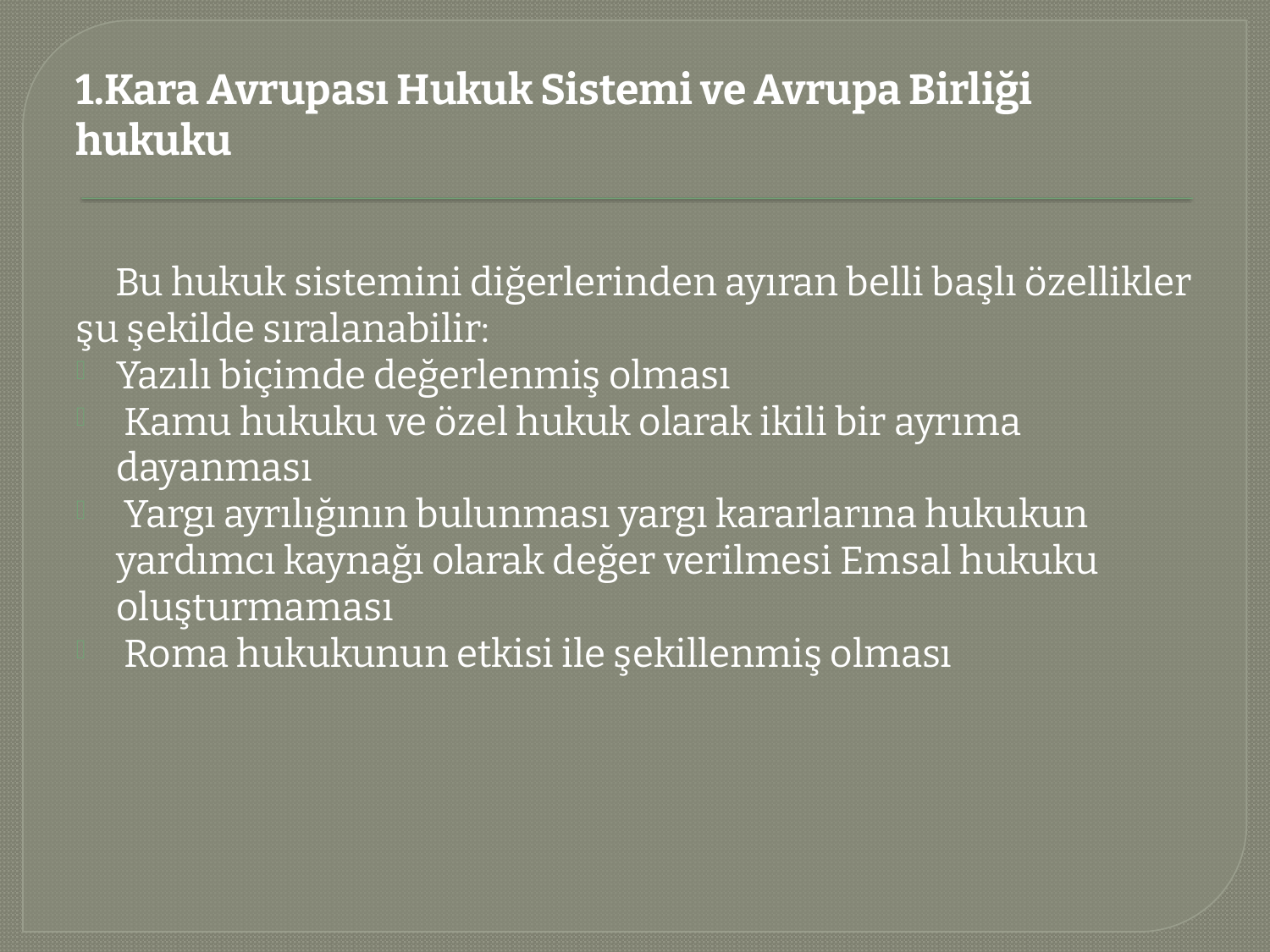

1.Kara Avrupası Hukuk Sistemi ve Avrupa Birliği hukuku

     Bu hukuk sistemini diğerlerinden ayıran belli başlı özellikler şu şekilde sıralanabilir:
Yazılı biçimde değerlenmiş olması
 Kamu hukuku ve özel hukuk olarak ikili bir ayrıma dayanması
 Yargı ayrılığının bulunması yargı kararlarına hukukun yardımcı kaynağı olarak değer verilmesi Emsal hukuku oluşturmaması
 Roma hukukunun etkisi ile şekillenmiş olması